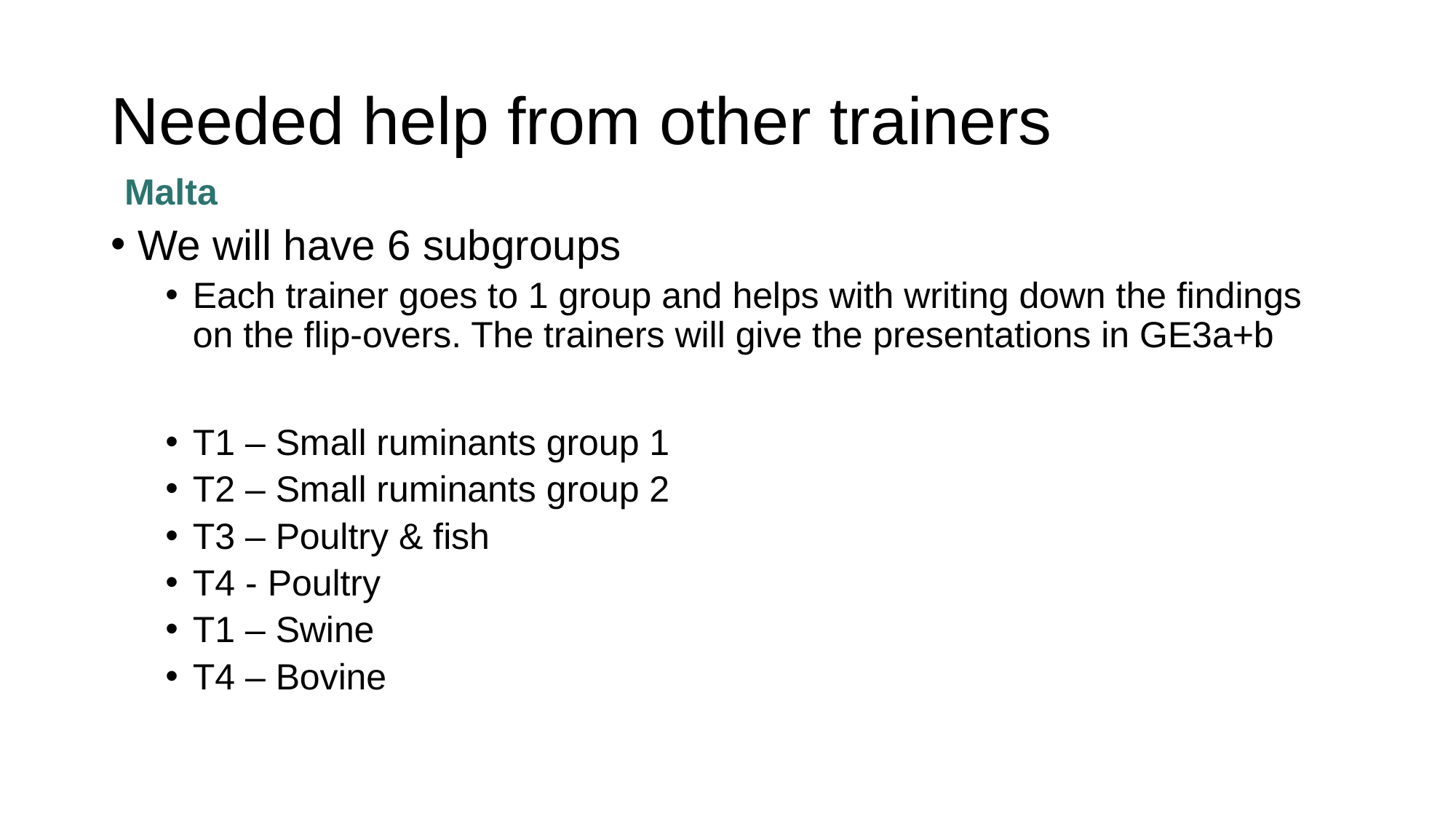

# Needed help from other trainers
Malta
We will have 6 subgroups
Each trainer goes to 1 group and helps with writing down the findings on the flip-overs. The trainers will give the presentations in GE3a+b

T1 – Small ruminants group 1
T2 – Small ruminants group 2
T3 – Poultry & fish
T4 - Poultry
T1 – Swine
T4 – Bovine